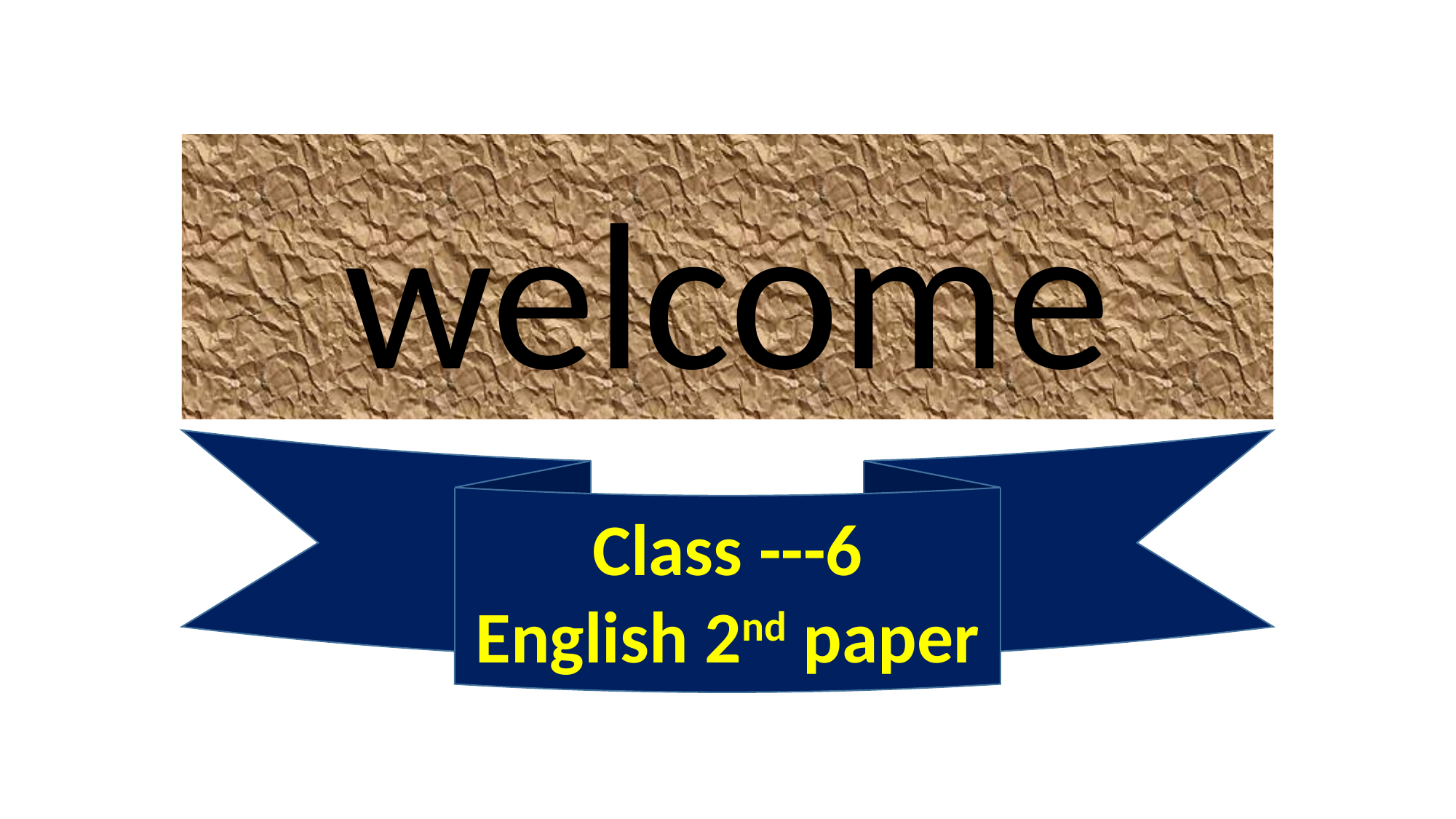

# welcome

Class ---6
English 2nd paper